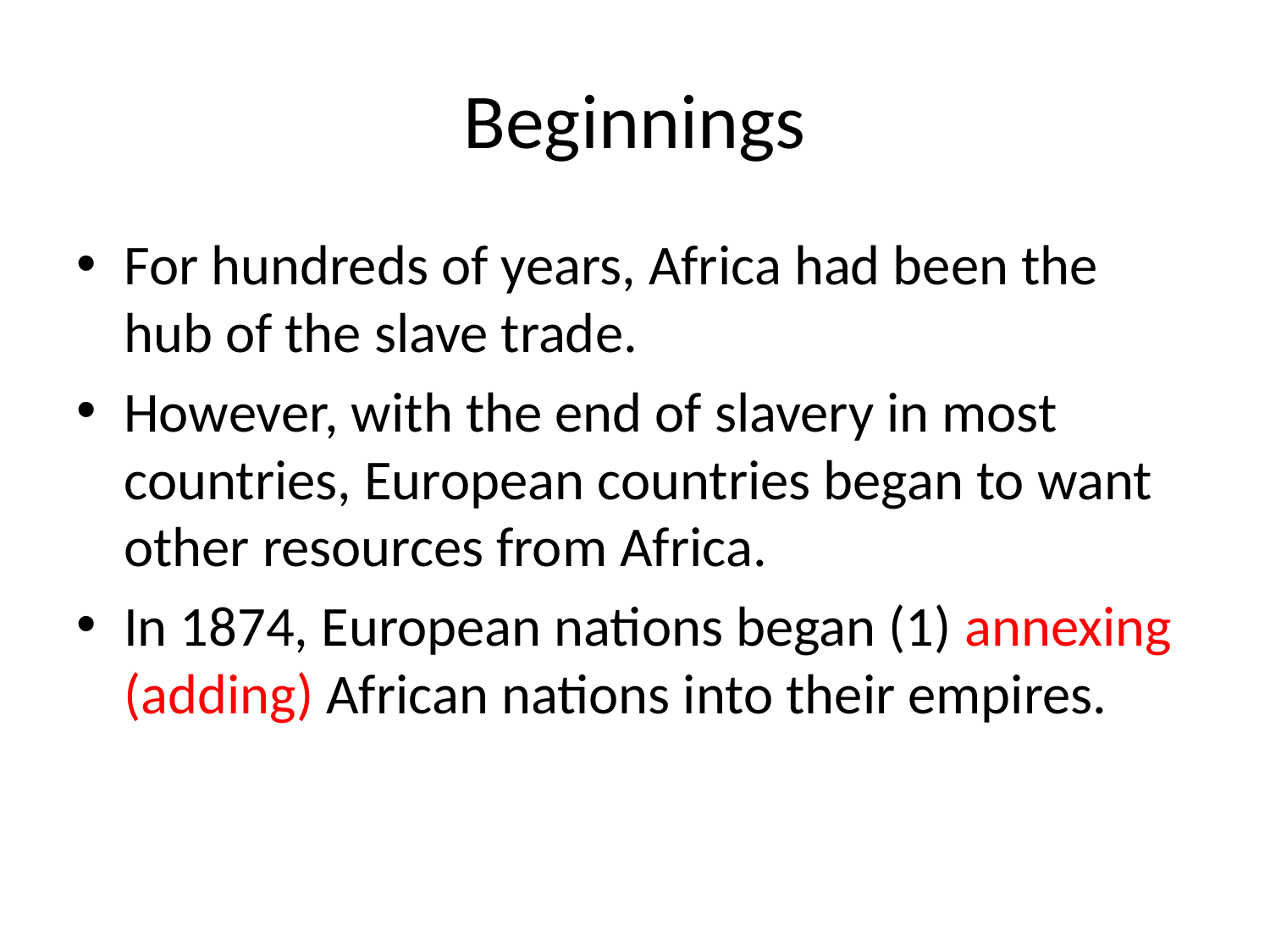

# Beginnings
For hundreds of years, Africa had been the hub of the slave trade.
However, with the end of slavery in most countries, European countries began to want other resources from Africa.
In 1874, European nations began (1) annexing (adding) African nations into their empires.